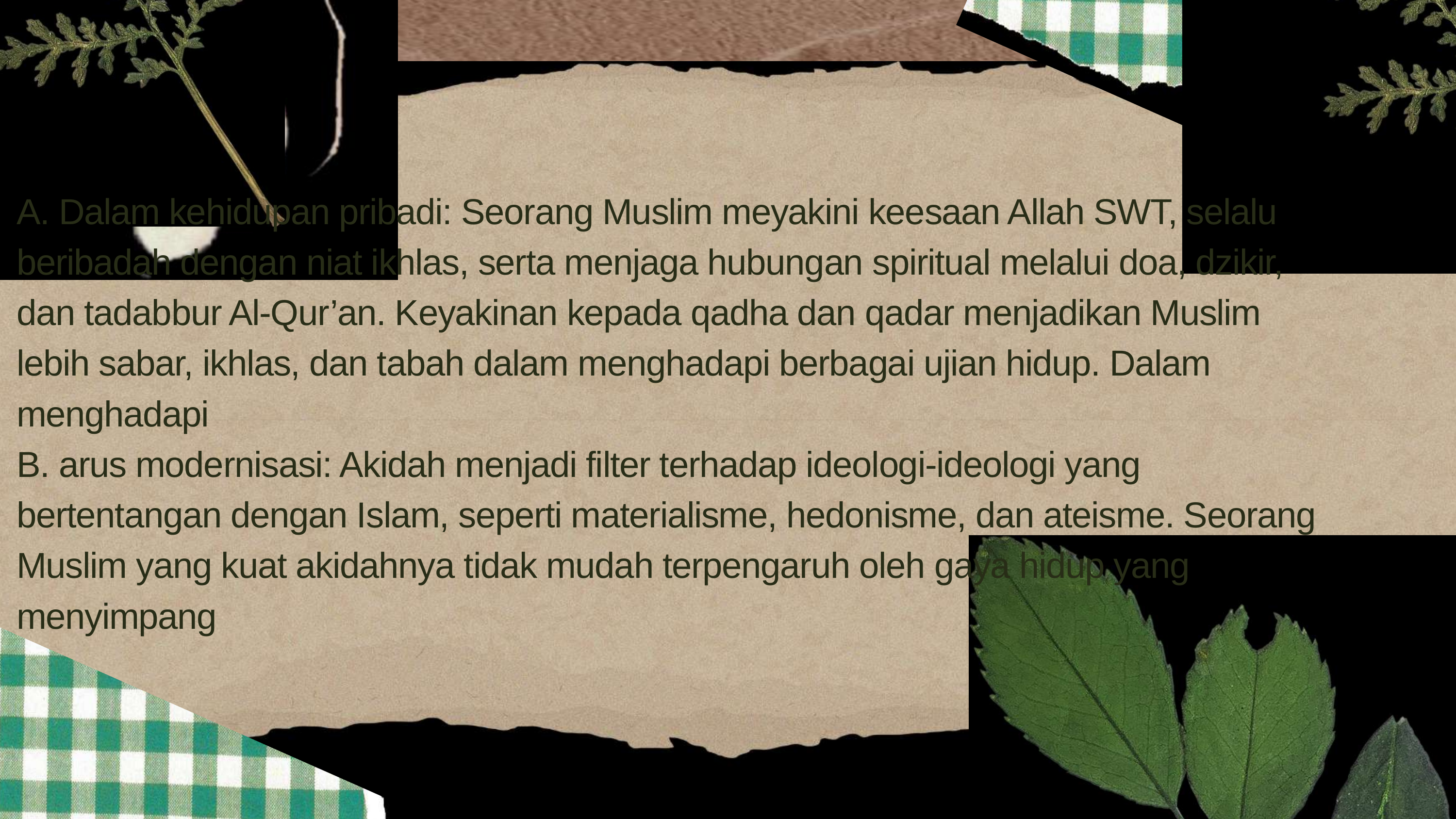

A. Dalam kehidupan pribadi: Seorang Muslim meyakini keesaan Allah SWT, selalu
beribadah dengan niat ikhlas, serta menjaga hubungan spiritual melalui doa, dzikir,
dan tadabbur Al-Qur’an. Keyakinan kepada qadha dan qadar menjadikan Muslim
lebih sabar, ikhlas, dan tabah dalam menghadapi berbagai ujian hidup. Dalam
menghadapi
B. arus modernisasi: Akidah menjadi filter terhadap ideologi-ideologi yang
bertentangan dengan Islam, seperti materialisme, hedonisme, dan ateisme. Seorang
Muslim yang kuat akidahnya tidak mudah terpengaruh oleh gaya hidup yang
menyimpang